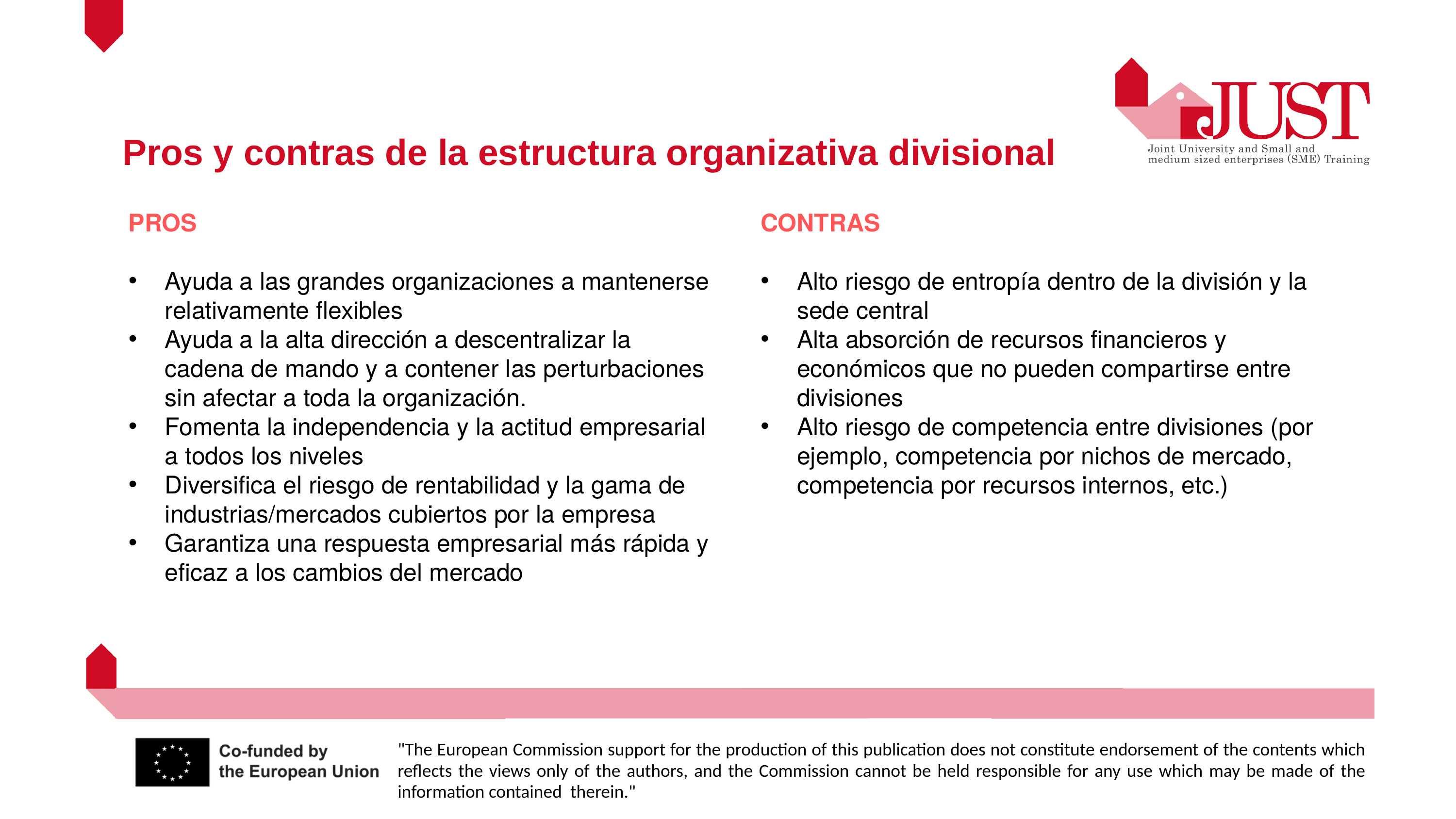

Pros y contras de la estructura organizativa divisional
PROS

Ayuda a las grandes organizaciones a mantenerse relativamente flexibles
Ayuda a la alta dirección a descentralizar la cadena de mando y a contener las perturbaciones sin afectar a toda la organización.
Fomenta la independencia y la actitud empresarial a todos los niveles
Diversifica el riesgo de rentabilidad y la gama de industrias/mercados cubiertos por la empresa
Garantiza una respuesta empresarial más rápida y eficaz a los cambios del mercado
CONTRAS

Alto riesgo de entropía dentro de la división y la sede central
Alta absorción de recursos financieros y económicos que no pueden compartirse entre divisiones
Alto riesgo de competencia entre divisiones (por ejemplo, competencia por nichos de mercado, competencia por recursos internos, etc.)